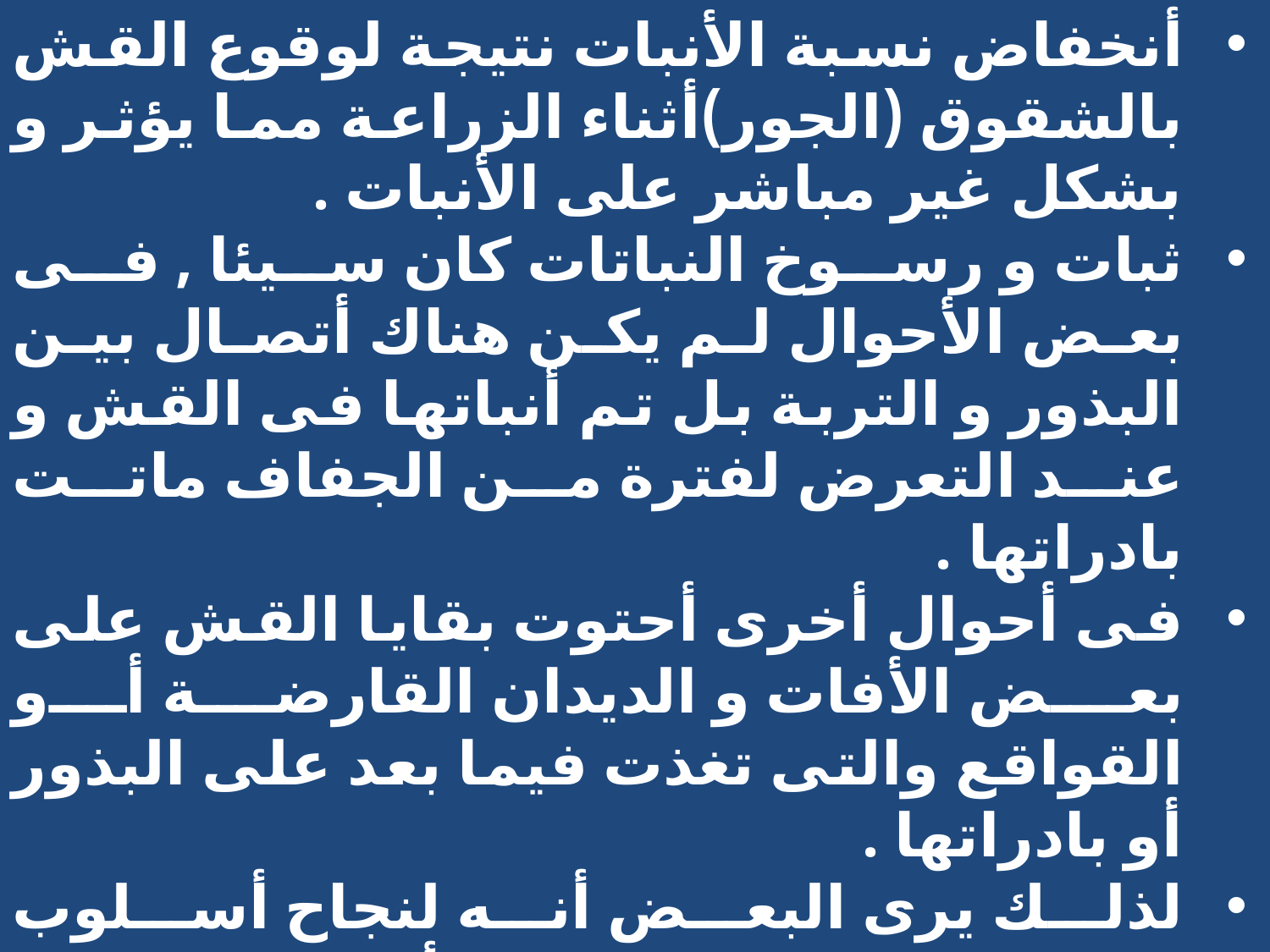

أنخفاض نسبة الأنبات نتيجة لوقوع القش بالشقوق (الجور)أثناء الزراعة مما يؤثر و بشكل غير مباشر على الأنبات .
ثبات و رسوخ النباتات كان سيئا , فى بعض الأحوال لم يكن هناك أتصال بين البذور و التربة بل تم أنباتها فى القش و عند التعرض لفترة من الجفاف ماتت بادراتها .
فى أحوال أخرى أحتوت بقايا القش على بعض الأفات و الديدان القارضة أو القواقع والتى تغذت فيما بعد على البذور أو بادراتها .
لذلك يرى البعض أنه لنجاح أسلوب الزراعة المباشرة لابد من أزالة و التخلص من القش و بقايا المحصول السابق (هذا يعتبر عاملا رئيسيا من وجهة نظرهم ) بناء على الشواهد السابقة .